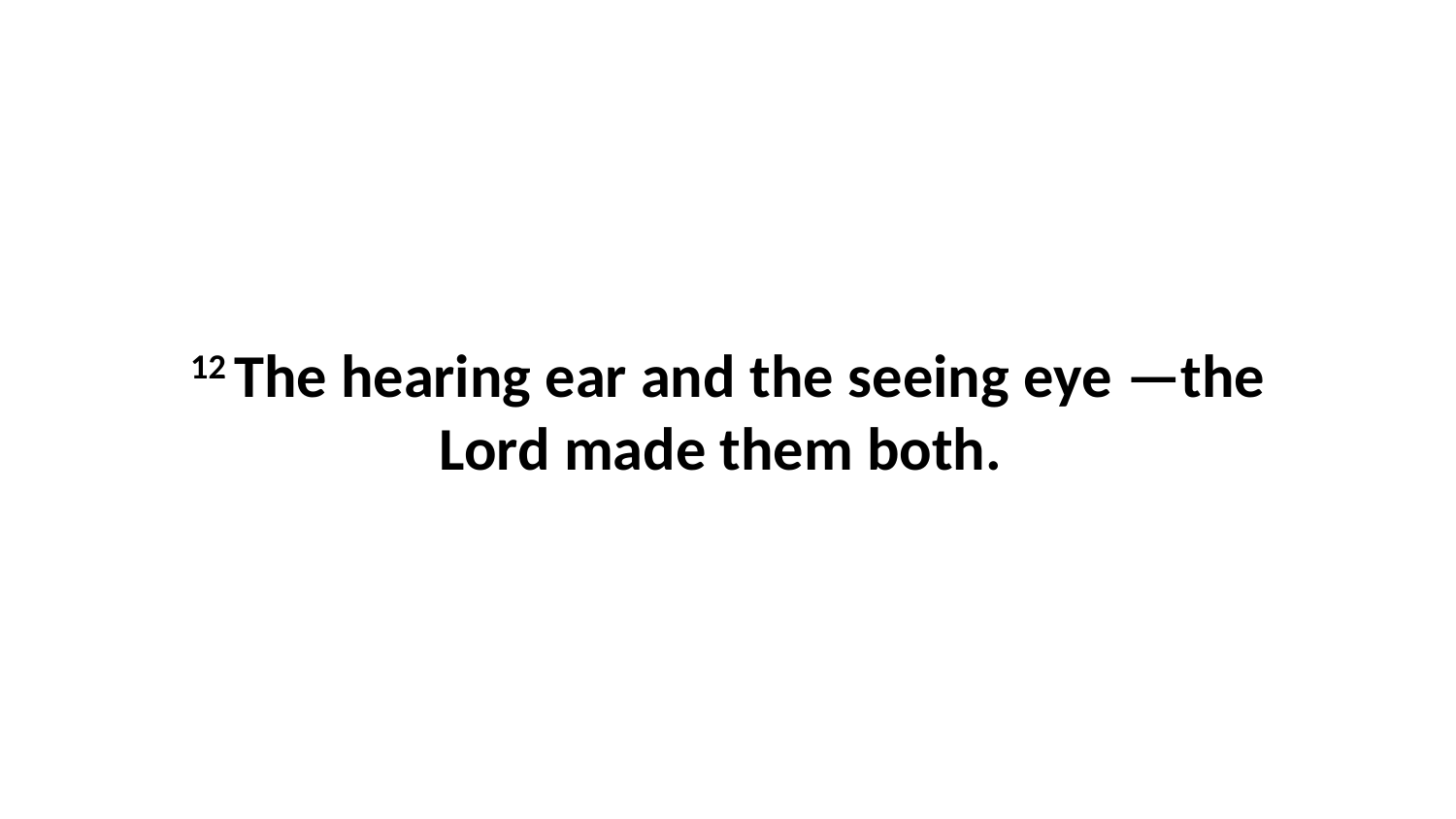

12 The hearing ear and the seeing eye —the Lord made them both.